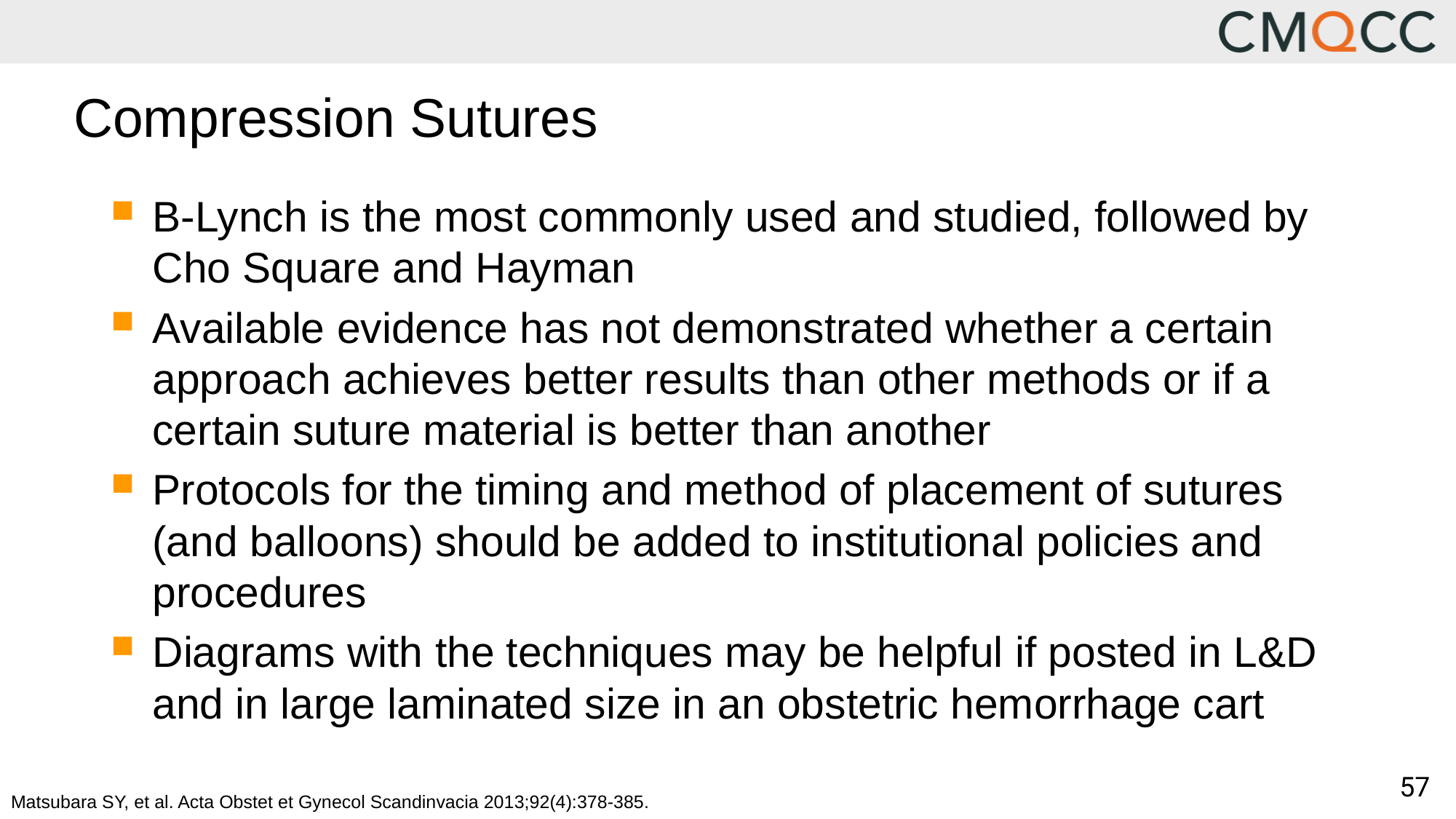

# Compression Sutures
B-Lynch is the most commonly used and studied, followed by Cho Square and Hayman
Available evidence has not demonstrated whether a certain approach achieves better results than other methods or if a certain suture material is better than another
Protocols for the timing and method of placement of sutures (and balloons) should be added to institutional policies and procedures
Diagrams with the techniques may be helpful if posted in L&D and in large laminated size in an obstetric hemorrhage cart
Matsubara SY, et al. Acta Obstet et Gynecol Scandinvacia 2013;92(4):378-385.